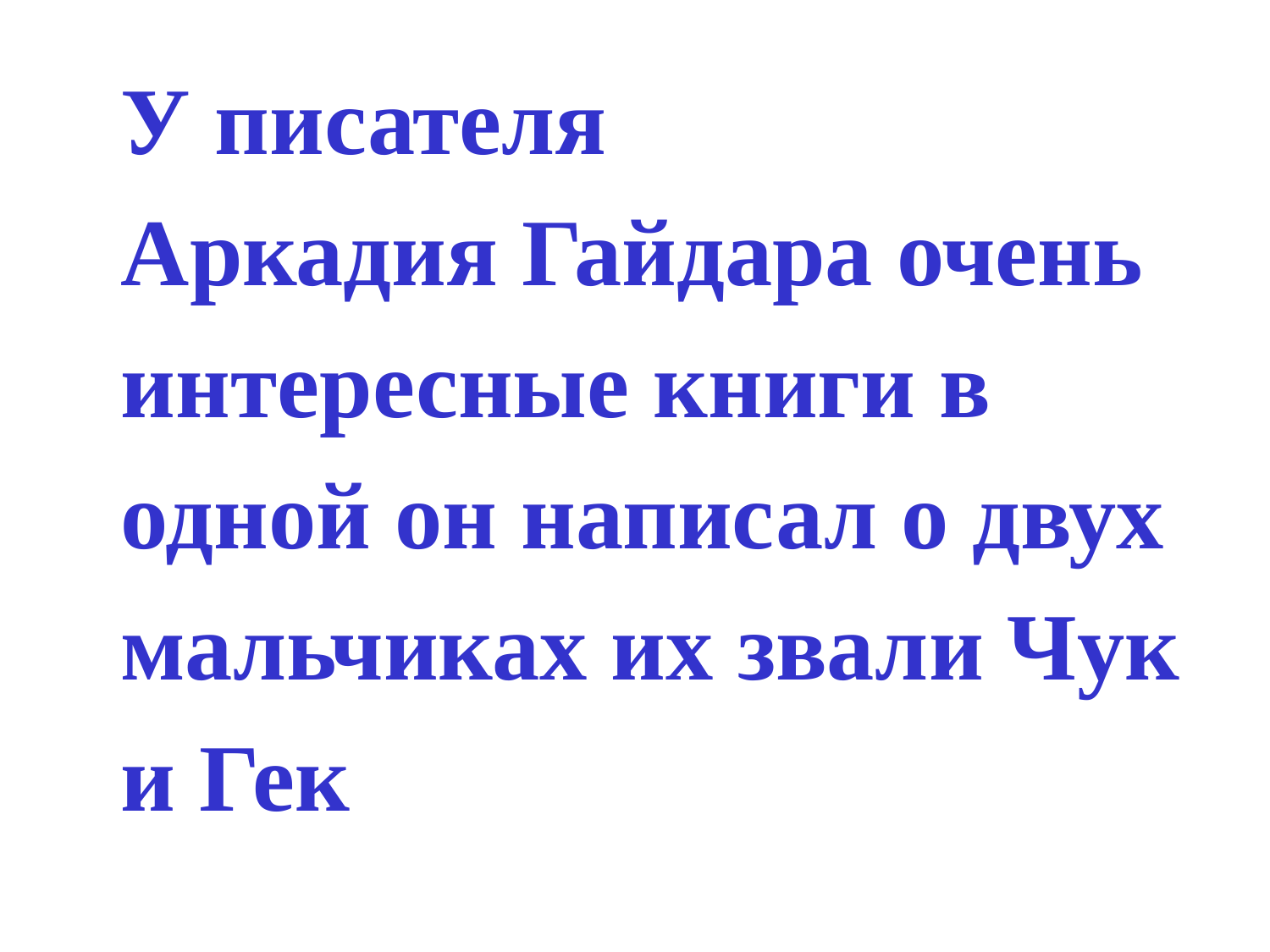

У писателя
Аркадия Гайдара очень интересные книги в одной он написал о двух мальчиках их звали Чук и Гек